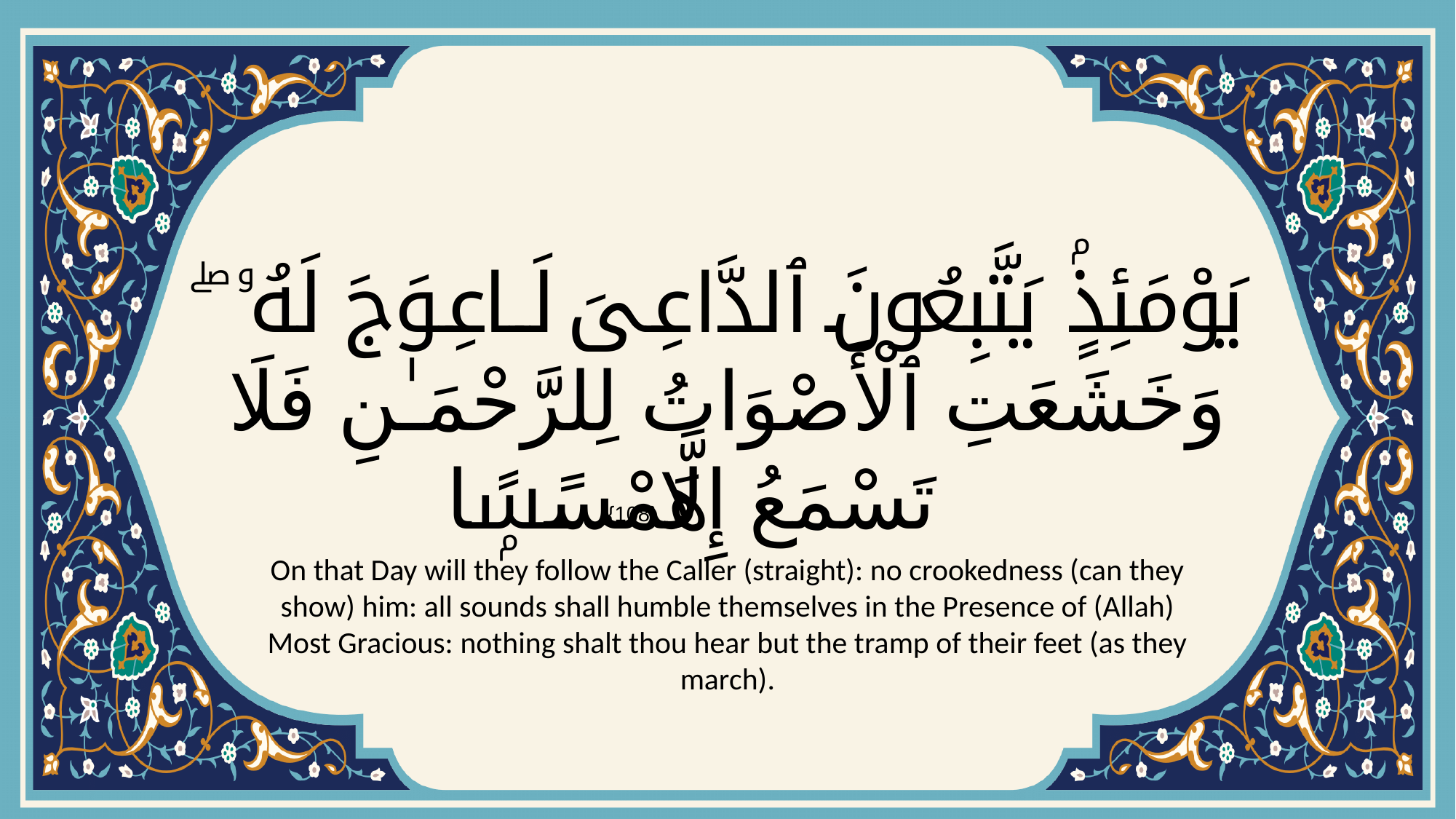

# يَوْمَئِذٍۢ يَتَّبِعُونَ ٱلدَّاعِىَ لَا عِوَجَ لَهُۥ ۖ وَخَشَعَتِ ٱلْأَصْوَاتُ لِلرَّحْمَـٰنِ فَلَا تَسْمَعُ إِلَّا هَمْسًۭا
{108}
On that Day will they follow the Caller (straight): no crookedness (can they show) him: all sounds shall humble themselves in the Presence of (Allah) Most Gracious: nothing shalt thou hear but the tramp of their feet (as they march).